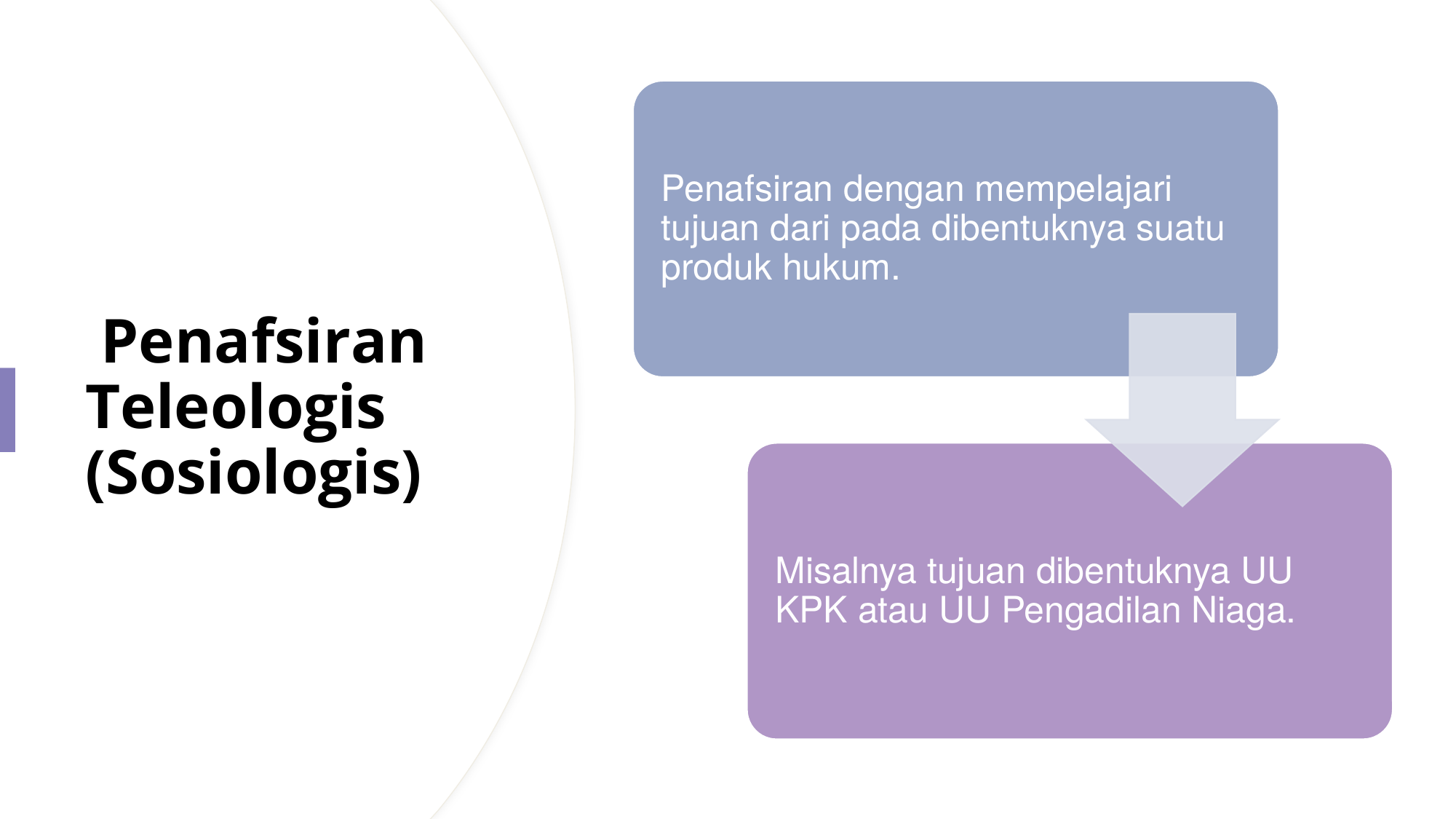

Penafsiran dengan mempelajari tujuan dari pada dibentuknya suatu produk hukum.
Misalnya tujuan dibentuknya UU KPK atau UU Pengadilan Niaga.

# Penafsiran Teleologis (Sosiologis)